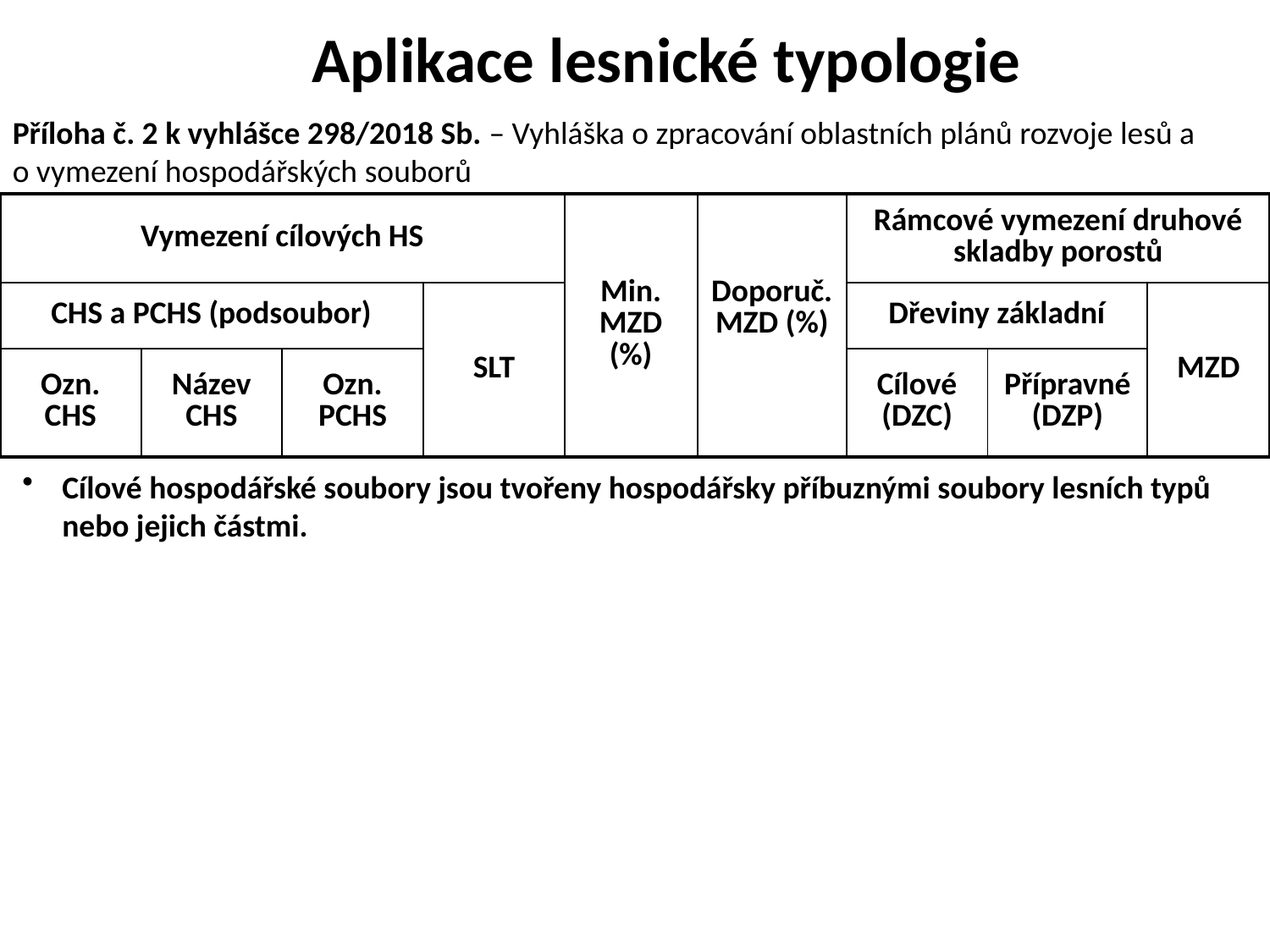

Aplikace lesnické typologie
Příloha č. 2 k vyhlášce 298/2018 Sb. – Vyhláška o zpracování oblastních plánů rozvoje lesů a        o vymezení hospodářských souborů
| Vymezení cílových HS |  |  |  | Min. MZD (%) | Doporuč. MZD (%) | Rámcové vymezení druhové skladby porostů |  |  |
| --- | --- | --- | --- | --- | --- | --- | --- | --- |
| CHS a PCHS (podsoubor) |  |  | SLT |  |  | Dřeviny základní |  | MZD |
| Ozn. CHS | Název CHS | Ozn. PCHS | SLT | Min. MZD (%) | Doporuč. MZD (%) | Cílové (DZC) | Přípravné (DZP) | MZD |
Cílové hospodářské soubory jsou tvořeny hospodářsky příbuznými soubory lesních typů nebo jejich částmi.